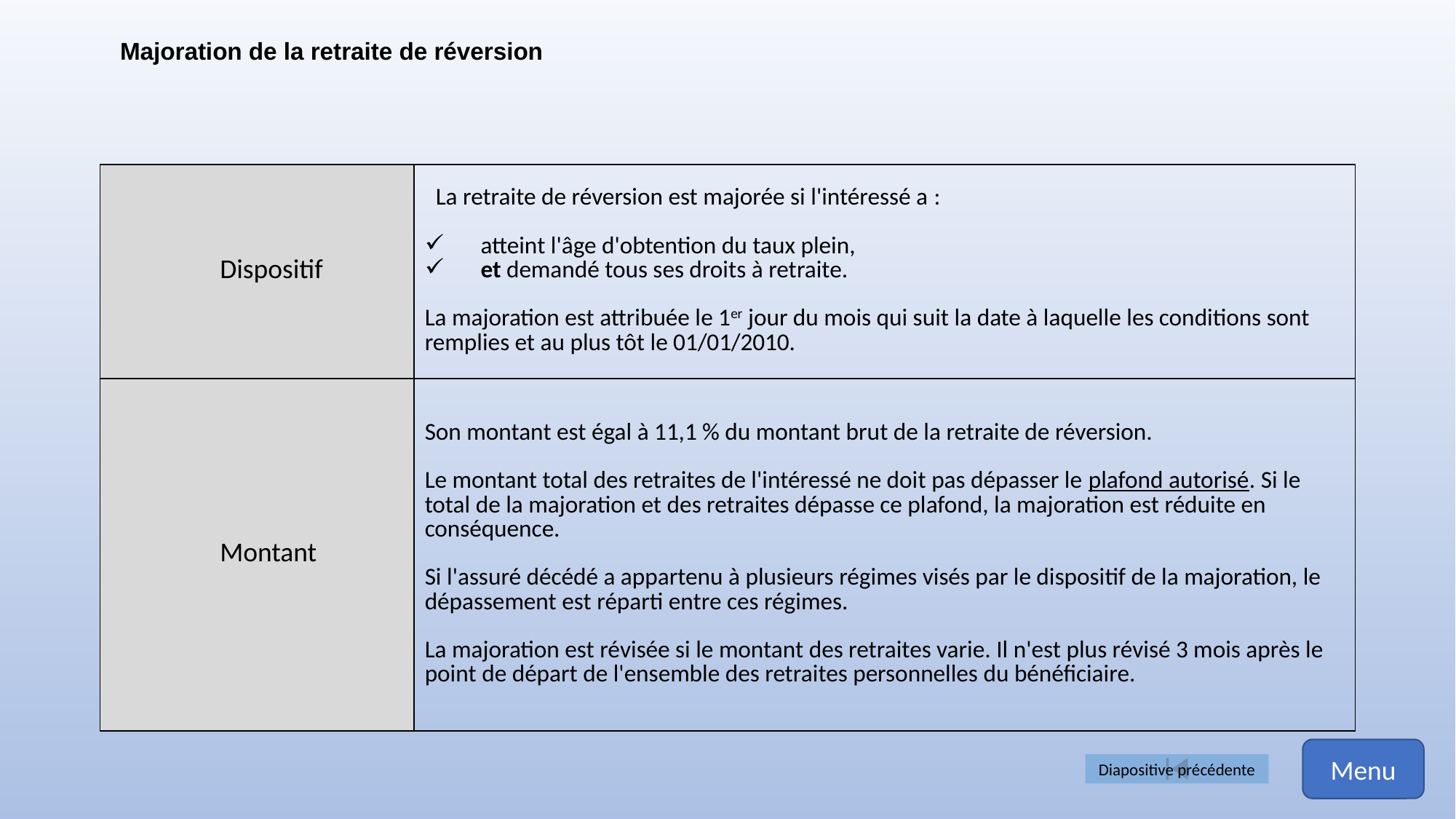

Majoration de la retraite de réversion
| Dispositif | La retraite de réversion est majorée si l'intéressé a : atteint l'âge d'obtention du taux plein, et demandé tous ses droits à retraite. La majoration est attribuée le 1er jour du mois qui suit la date à laquelle les conditions sont remplies et au plus tôt le 01/01/2010. |
| --- | --- |
| Montant | Son montant est égal à 11,1 % du montant brut de la retraite de réversion. Le montant total des retraites de l'intéressé ne doit pas dépasser le plafond autorisé. Si le total de la majoration et des retraites dépasse ce plafond, la majoration est réduite en conséquence. Si l'assuré décédé a appartenu à plusieurs régimes visés par le dispositif de la majoration, le dépassement est réparti entre ces régimes. La majoration est révisée si le montant des retraites varie. Il n'est plus révisé 3 mois après le point de départ de l'ensemble des retraites personnelles du bénéficiaire. |
Menu
Diapositive précédente